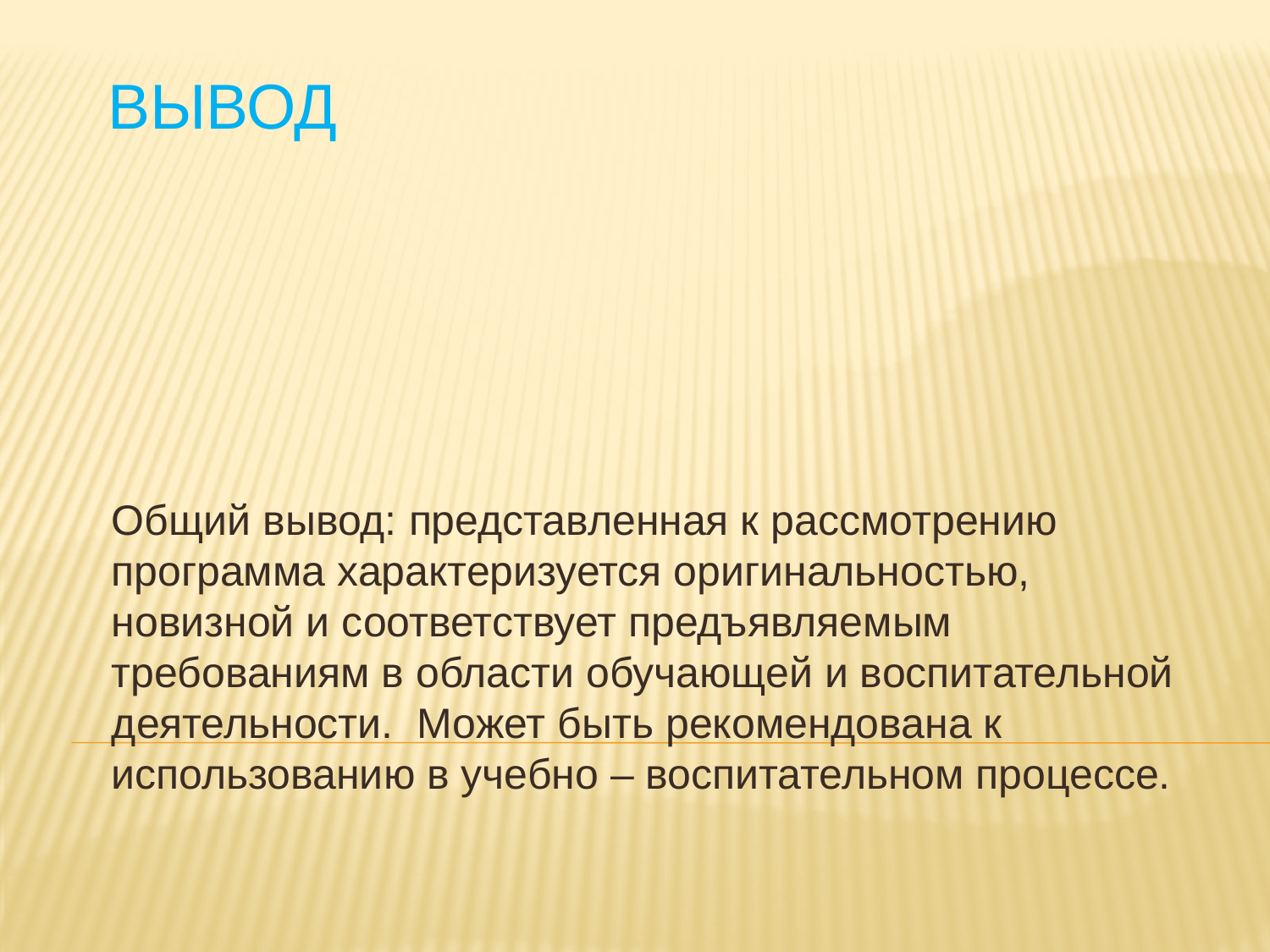

# Вывод
Общий вывод: представленная к рассмотрению программа характеризуется оригинальностью, новизной и соответствует предъявляемым требованиям в области обучающей и воспитательной деятельности.  Может быть рекомендована к использованию в учебно – воспитательном процессе.